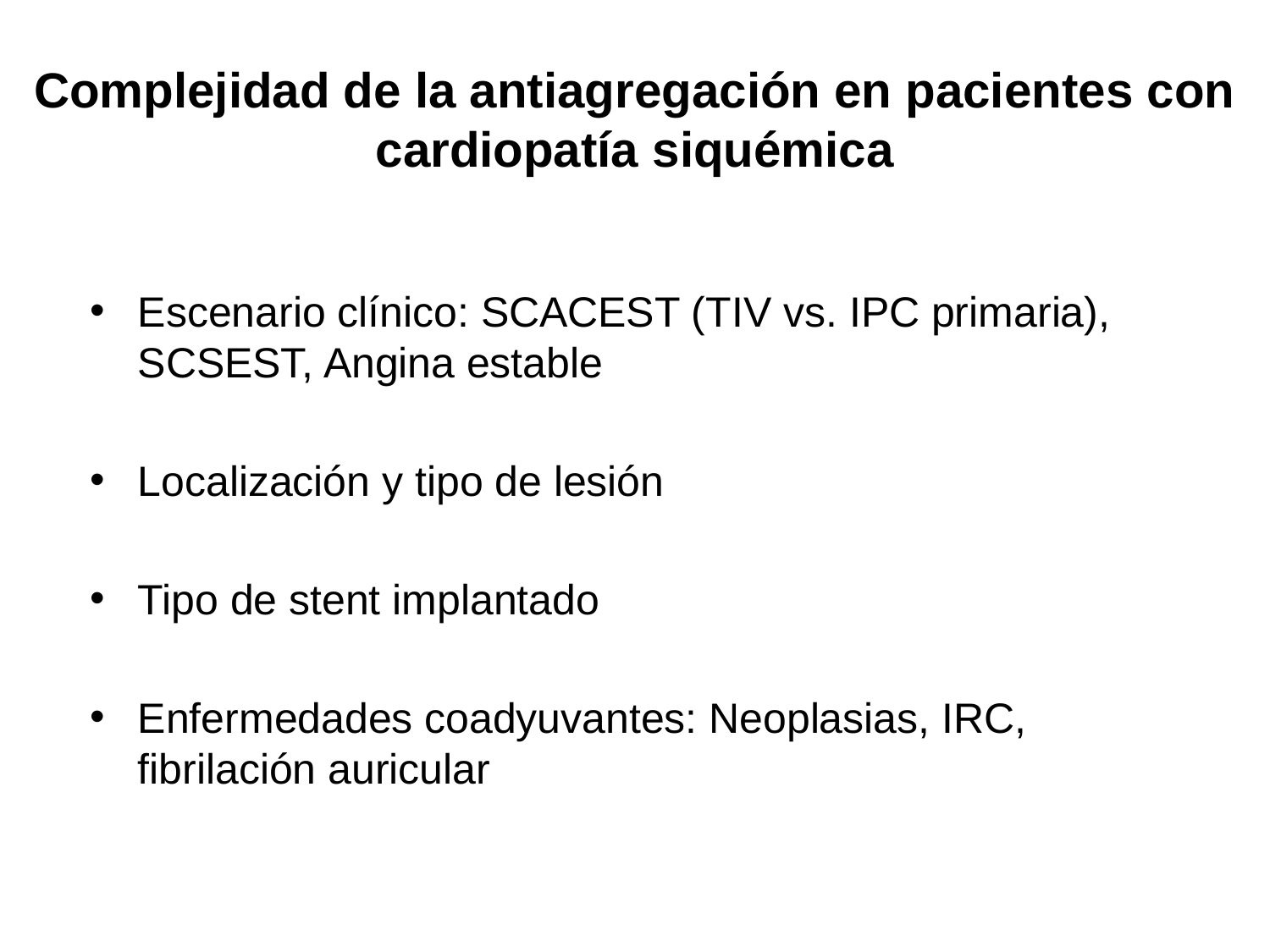

# Complejidad de la antiagregación en pacientes con cardiopatía siquémica
Escenario clínico: SCACEST (TIV vs. IPC primaria), SCSEST, Angina estable

Localización y tipo de lesión

Tipo de stent implantado

Enfermedades coadyuvantes: Neoplasias, IRC, fibrilación auricular